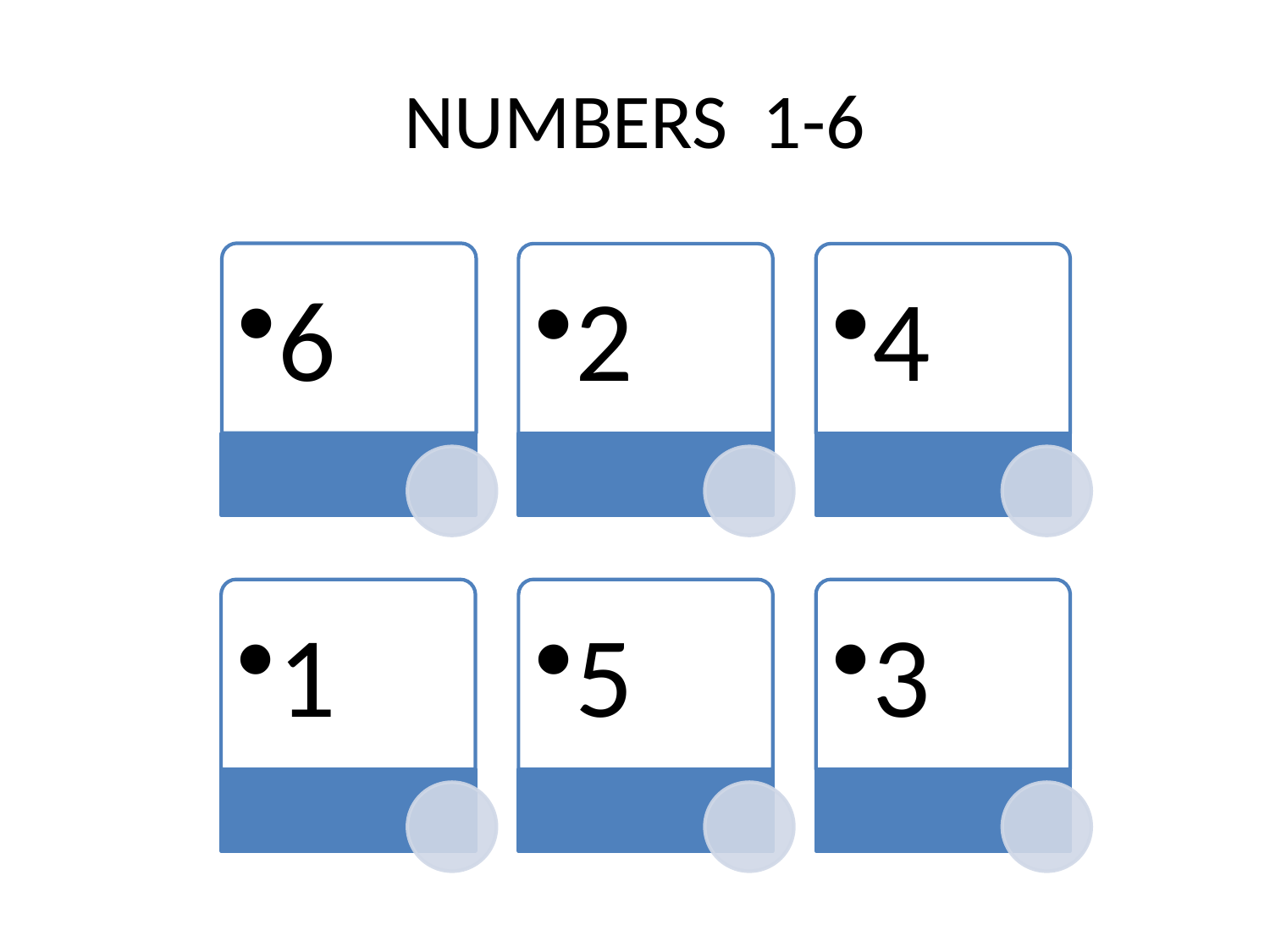

# NUMBERS  1-6

6

2

4

1

5

3